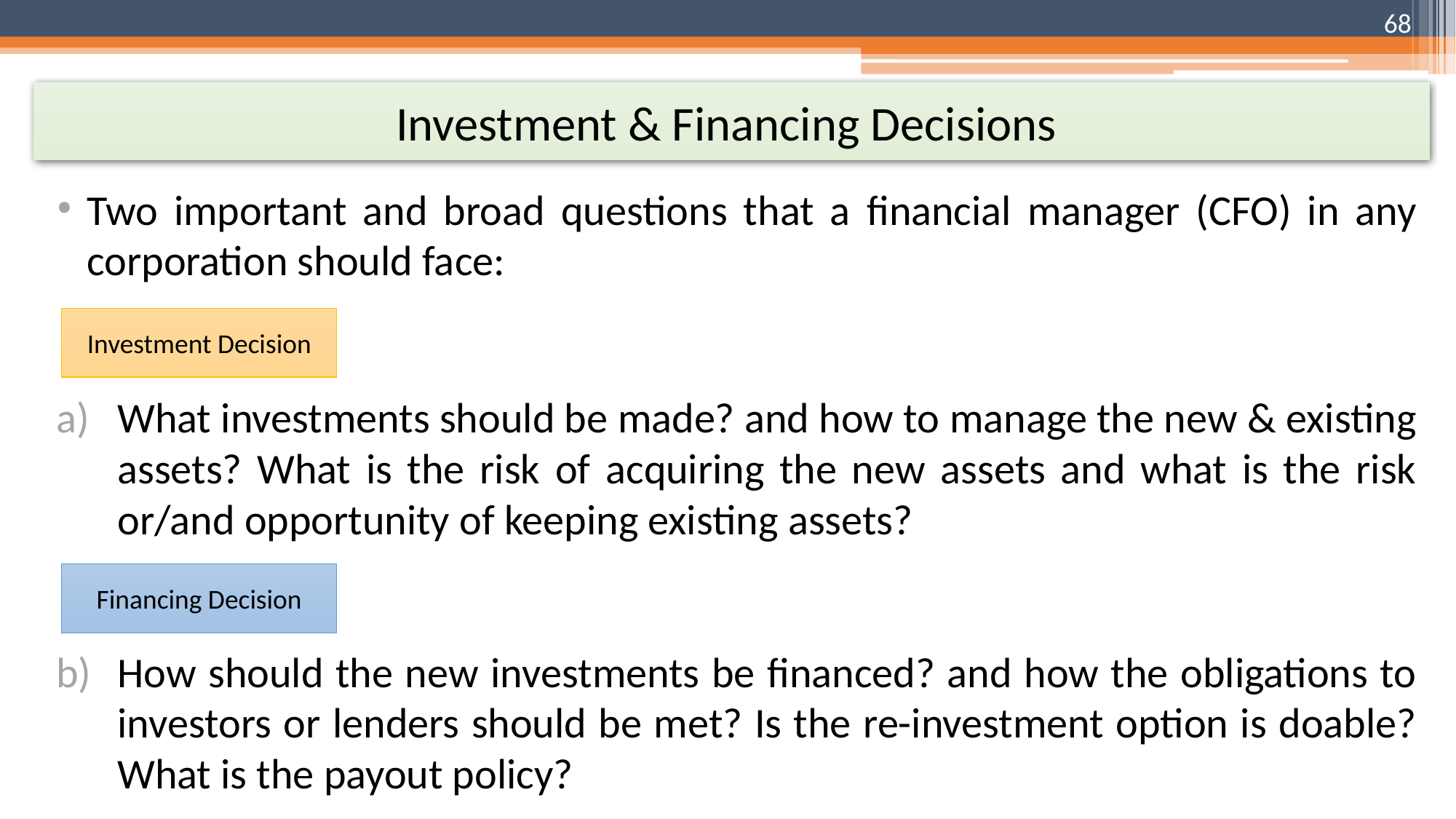

68
# Investment & Financing Decisions
Two important and broad questions that a financial manager (CFO) in any corporation should face:

What investments should be made? and how to manage the new & existing assets? What is the risk of acquiring the new assets and what is the risk or/and opportunity of keeping existing assets?

How should the new investments be financed? and how the obligations to investors or lenders should be met? Is the re-investment option is doable? What is the payout policy?

Investment Decision
Financing Decision